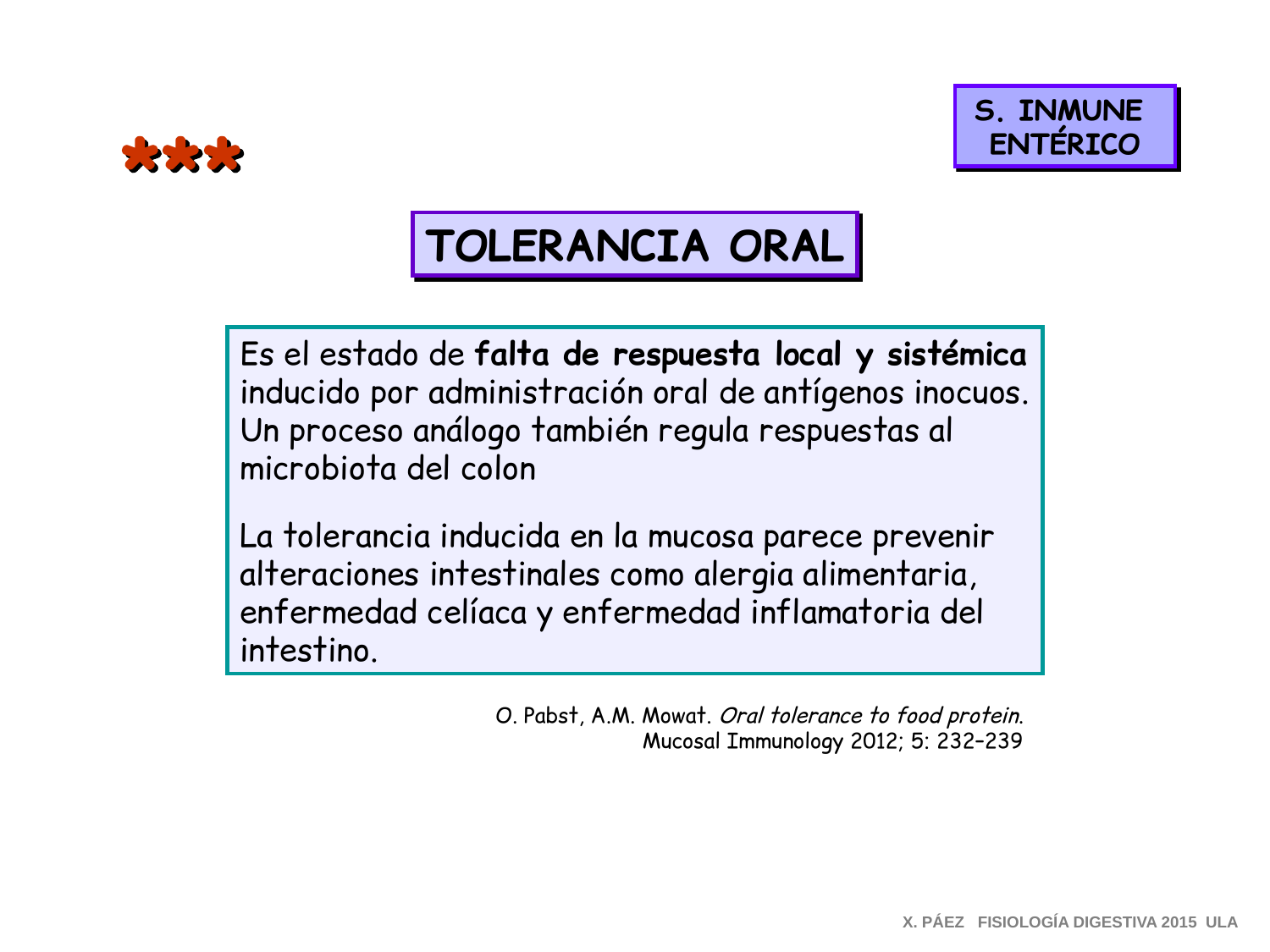

S. INMUNE
ENTÉRICO
***
TOLERANCIA ORAL
Es el estado de falta de respuesta local y sistémica inducido por administración oral de antígenos inocuos. Un proceso análogo también regula respuestas al microbiota del colon

La tolerancia inducida en la mucosa parece prevenir alteraciones intestinales como alergia alimentaria, enfermedad celíaca y enfermedad inflamatoria del intestino.
O. Pabst, A.M. Mowat. Oral tolerance to food protein.
Mucosal Immunology 2012; 5: 232–239
X. PÁEZ   FISIOLOGÍA DIGESTIVA 2015  ULA